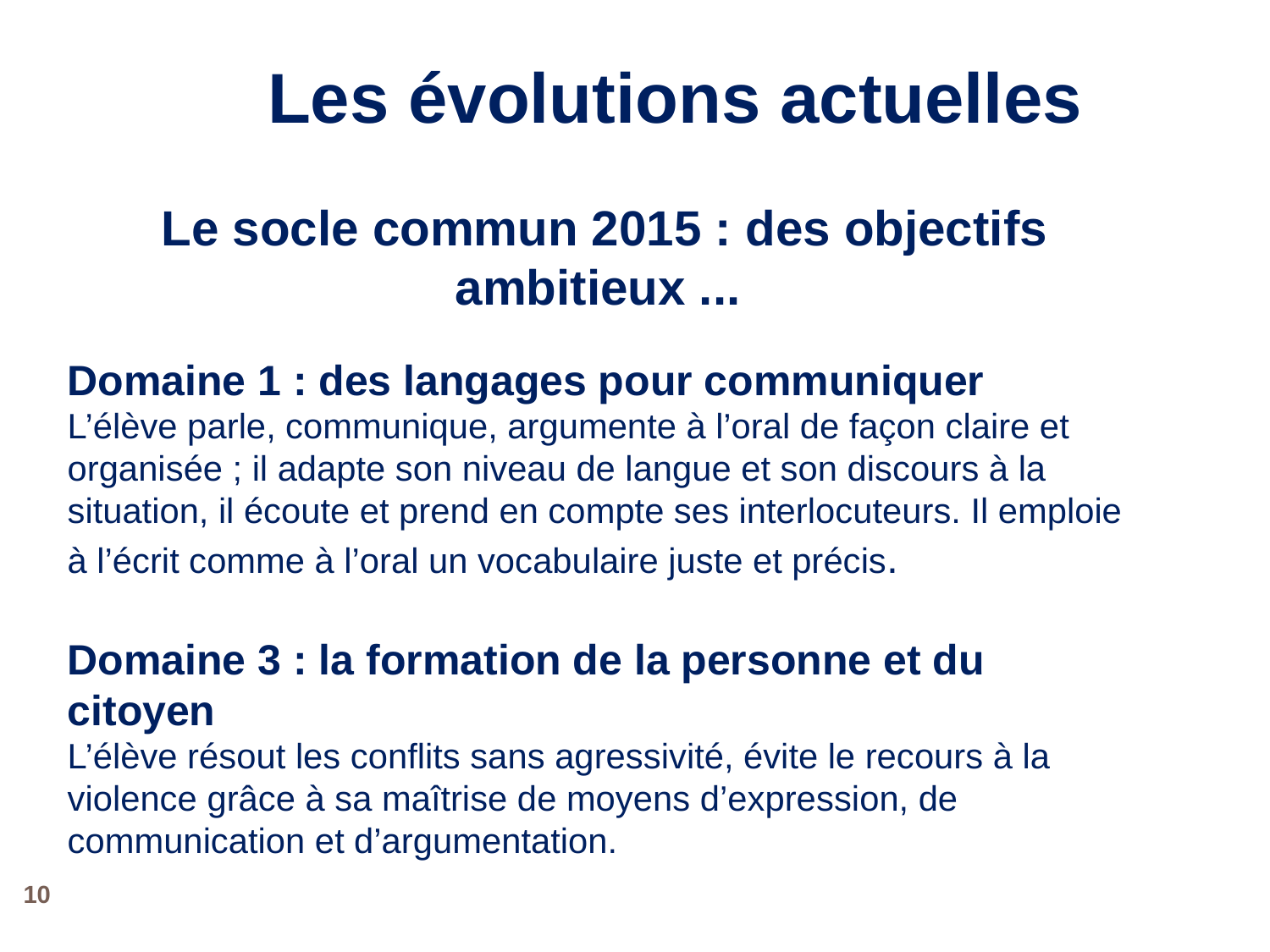

Les évolutions actuelles
Le socle commun 2015 : des objectifs ambitieux ...

Domaine 1 : des langages pour communiquer
L’élève parle, communique, argumente à l’oral de façon claire et organisée ; il adapte son niveau de langue et son discours à la situation, il écoute et prend en compte ses interlocuteurs. Il emploie à l’écrit comme à l’oral un vocabulaire juste et précis.

Domaine 3 : la formation de la personne et du citoyen
L’élève résout les conflits sans agressivité, évite le recours à la violence grâce à sa maîtrise de moyens d’expression, de communication et d’argumentation.

10